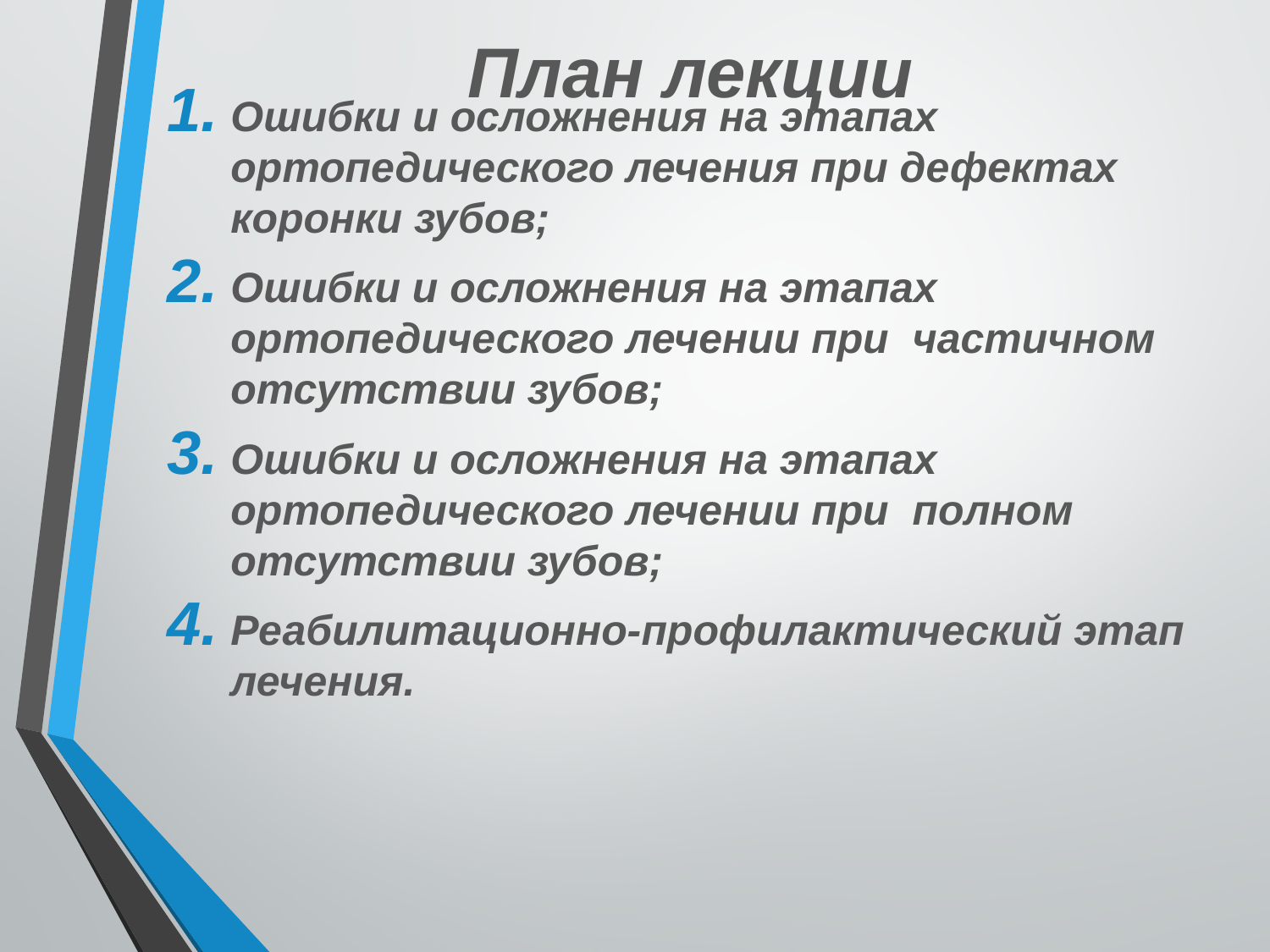

# План лекции
Ошибки и осложнения на этапах ортопедического лечения при дефектах коронки зубов;
Ошибки и осложнения на этапах ортопедического лечении при  частичном отсутствии зубов;
Ошибки и осложнения на этапах ортопедического лечении при  полном отсутствии зубов;
Реабилитационно-профилактический этап лечения.